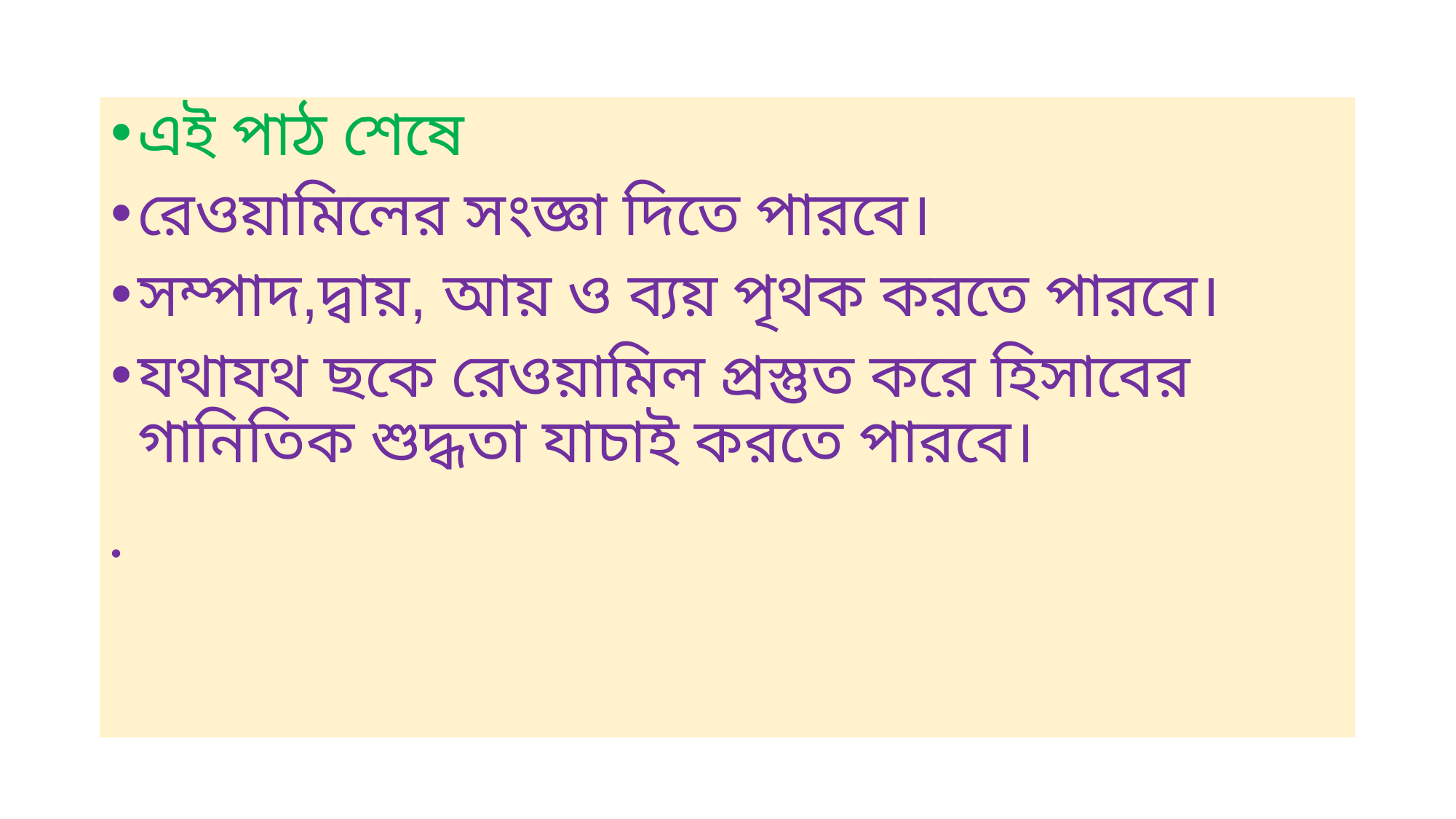

এই পাঠ শেষে
রেওয়ামিলের সংজ্ঞা দিতে পারবে।
সম্পাদ,দ্বায়, আয় ও ব্যয় পৃথক করতে পারবে।
যথাযথ ছকে রেওয়ামিল প্রস্তুত করে হিসাবের গানিতিক শুদ্ধতা যাচাই করতে পারবে।